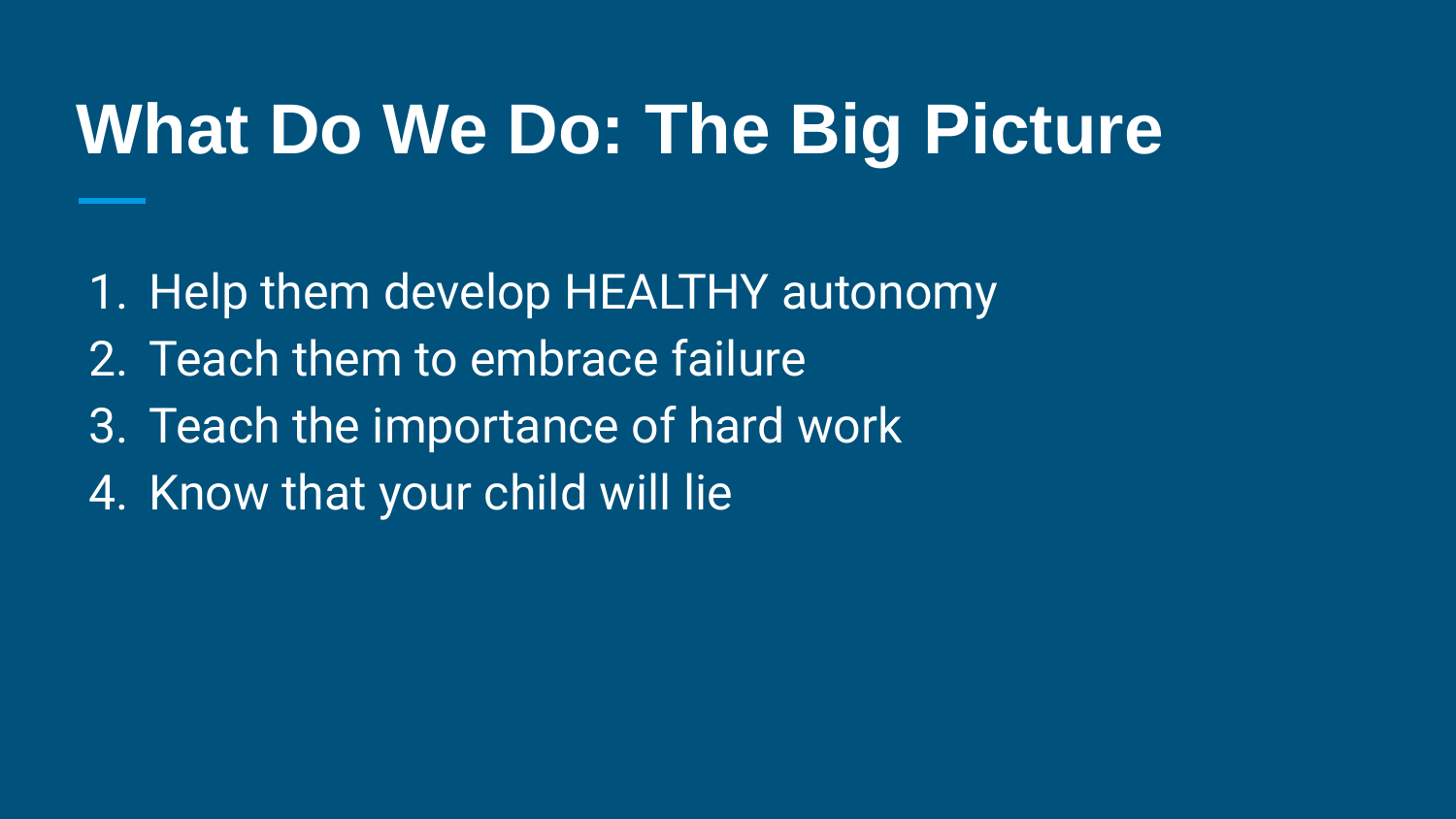

# What Do We Do: The Big Picture
Help them develop HEALTHY autonomy
Teach them to embrace failure
Teach the importance of hard work
Know that your child will lie